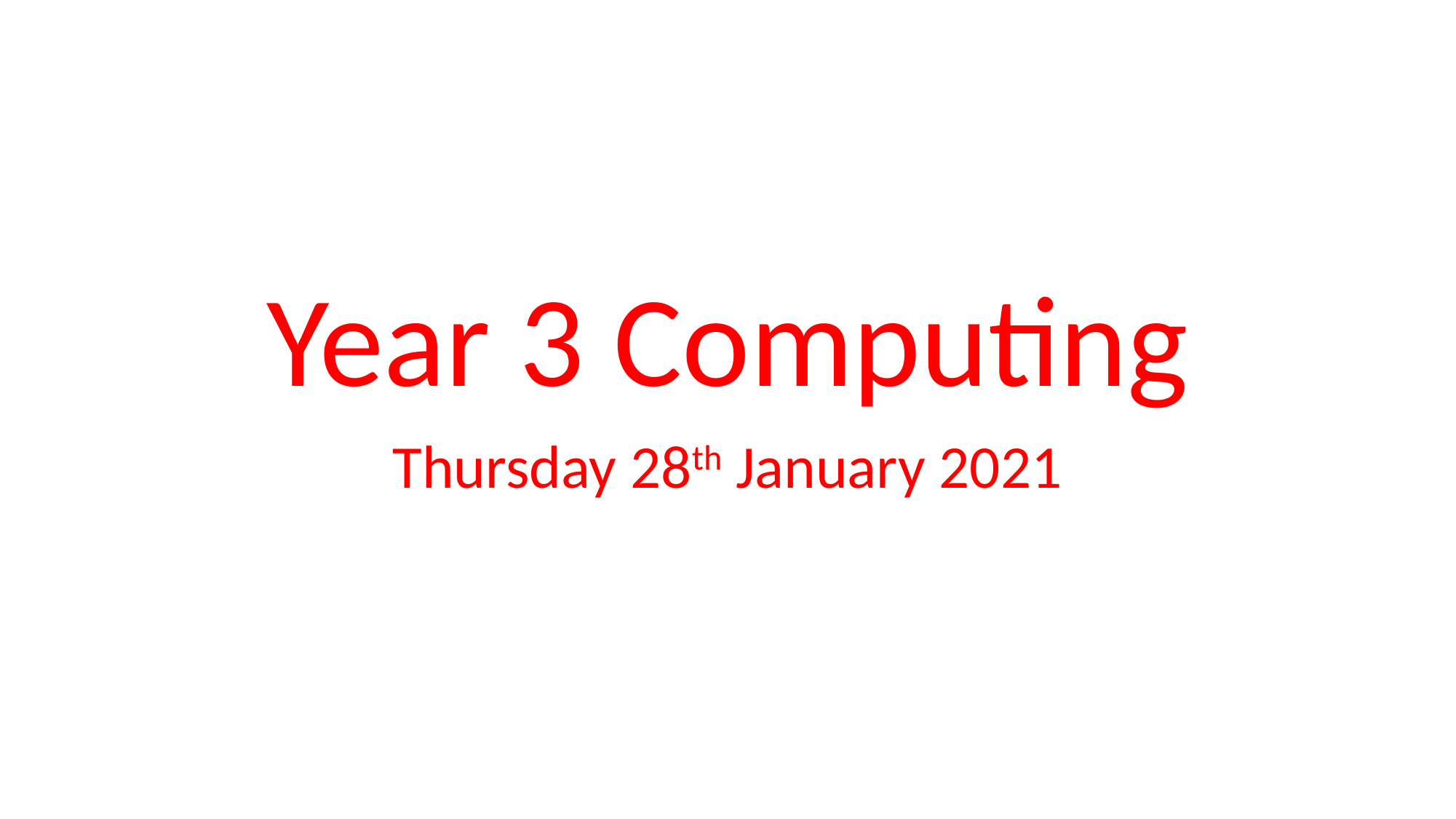

# Year 3 Computing
Thursday 28th January 2021